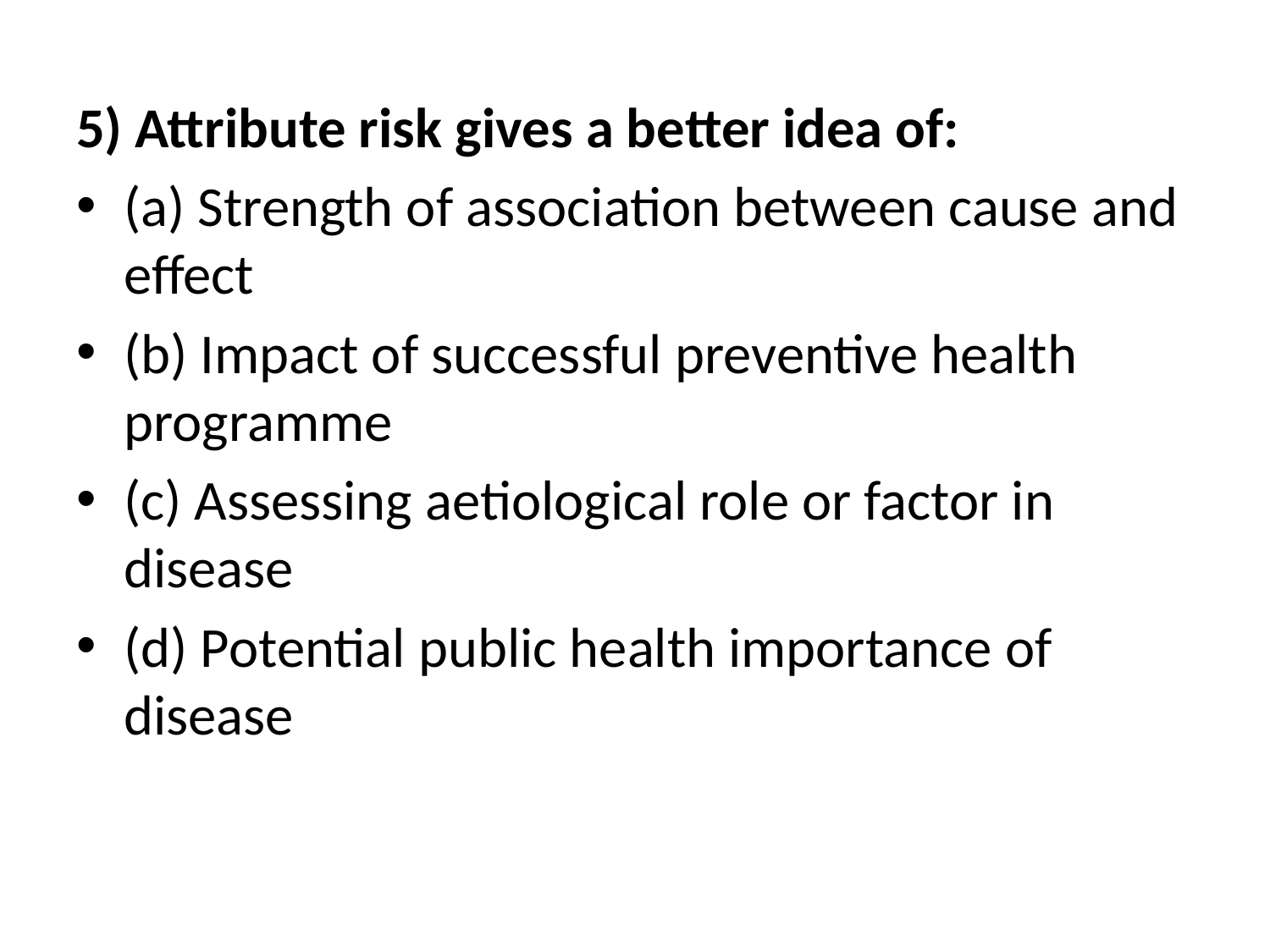

#
5) Attribute risk gives a better idea of:
(a) Strength of association between cause and effect
(b) Impact of successful preventive health programme
(c) Assessing aetiological role or factor in disease
(d) Potential public health importance of disease